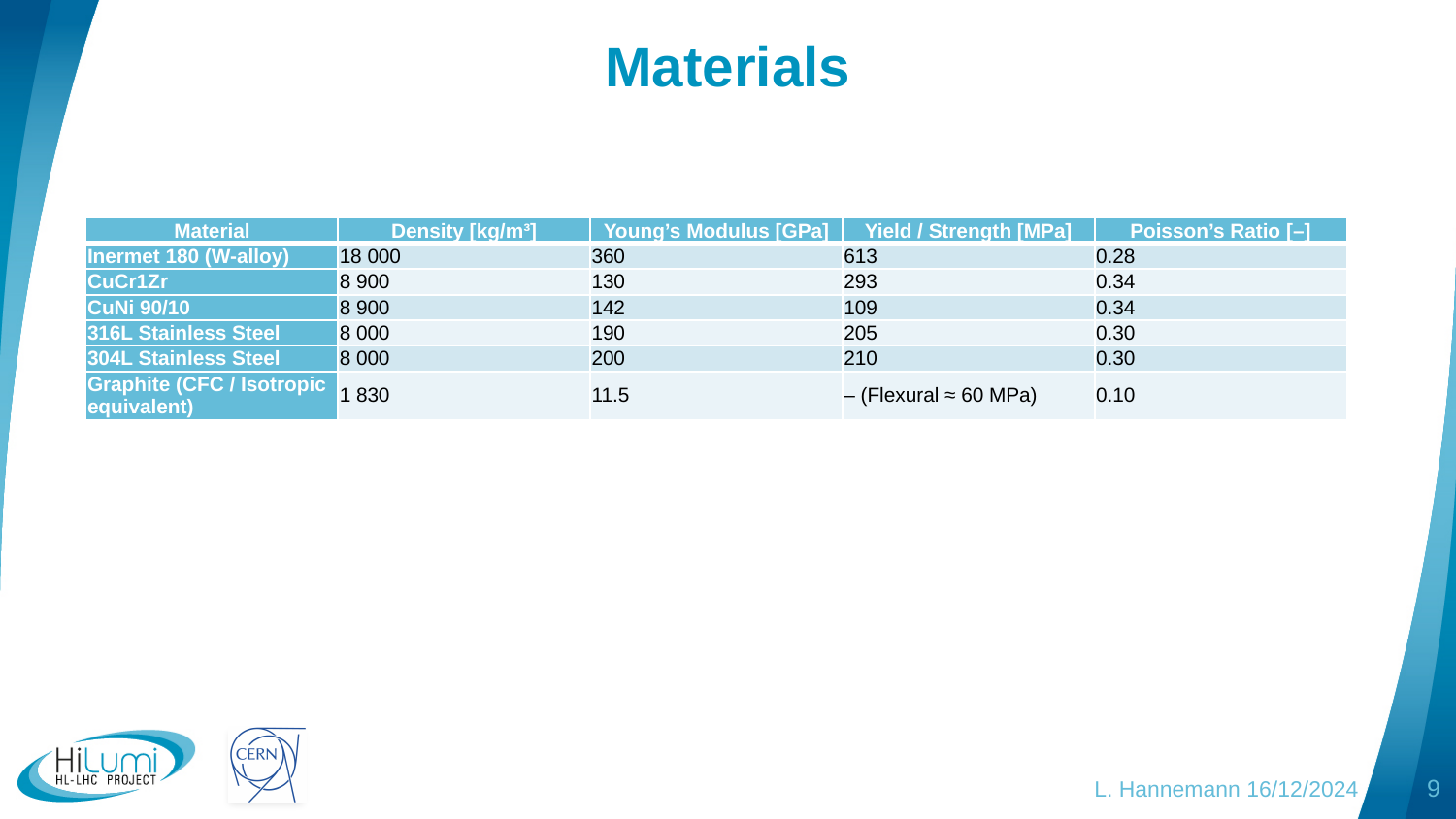

# Materials
| Material | Density [kg/m³] | Young’s Modulus [GPa] | Yield / Strength [MPa] | Poisson’s Ratio [–] |
| --- | --- | --- | --- | --- |
| Inermet 180 (W-alloy) | 18 000 | 360 | 613 | 0.28 |
| CuCr1Zr | 8 900 | 130 | 293 | 0.34 |
| CuNi 90/10 | 8 900 | 142 | 109 | 0.34 |
| 316L Stainless Steel | 8 000 | 190 | 205 | 0.30 |
| 304L Stainless Steel | 8 000 | 200 | 210 | 0.30 |
| Graphite (CFC / Isotropic equivalent) | 1 830 | 11.5 | – (Flexural ≈ 60 MPa) | 0.10 |
L. Hannemann 16/12/2024
9